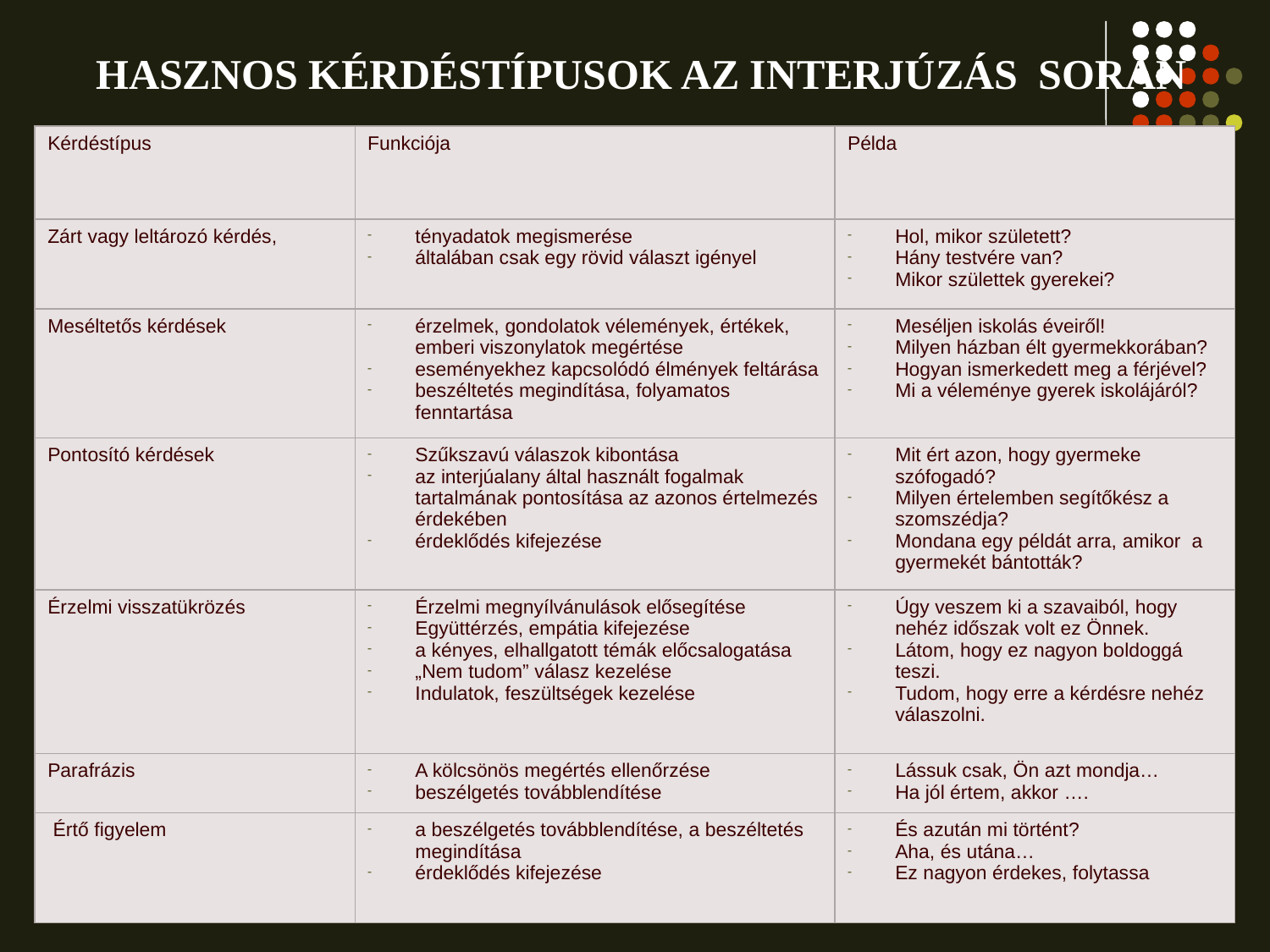

HASZNOS KÉRDÉSTÍPUSOK AZ INTERJÚZÁS  SORÁN

| Kérdéstípus | Funkciója | Példa |
| --- | --- | --- |
| Zárt vagy leltározó kérdés, | tényadatok megismerése általában csak egy rövid választ igényel | Hol, mikor született? Hány testvére van? Mikor születtek gyerekei? |
| Meséltetős kérdések | érzelmek, gondolatok vélemények, értékek, emberi viszonylatok megértése eseményekhez kapcsolódó élmények feltárása beszéltetés megindítása, folyamatos fenntartása | Meséljen iskolás éveiről! Milyen házban élt gyermekkorában? Hogyan ismerkedett meg a férjével? Mi a véleménye gyerek iskolájáról? |
| Pontosító kérdések | Szűkszavú válaszok kibontása az interjúalany által használt fogalmak tartalmának pontosítása az azonos értelmezés érdekében érdeklődés kifejezése | Mit ért azon, hogy gyermeke szófogadó? Milyen értelemben segítőkész a szomszédja? Mondana egy példát arra, amikor a gyermekét bántották? |
| Érzelmi visszatükrözés | Érzelmi megnyílvánulások elősegítése Együttérzés, empátia kifejezése a kényes, elhallgatott témák előcsalogatása „Nem tudom” válasz kezelése Indulatok, feszültségek kezelése | Úgy veszem ki a szavaiból, hogy nehéz időszak volt ez Önnek. Látom, hogy ez nagyon boldoggá teszi. Tudom, hogy erre a kérdésre nehéz válaszolni. |
| Parafrázis | A kölcsönös megértés ellenőrzése beszélgetés továbblendítése | Lássuk csak, Ön azt mondja… Ha jól értem, akkor …. |
| Értő figyelem | a beszélgetés továbblendítése, a beszéltetés megindítása érdeklődés kifejezése | És azután mi történt? Aha, és utána… Ez nagyon érdekes, folytassa |
32